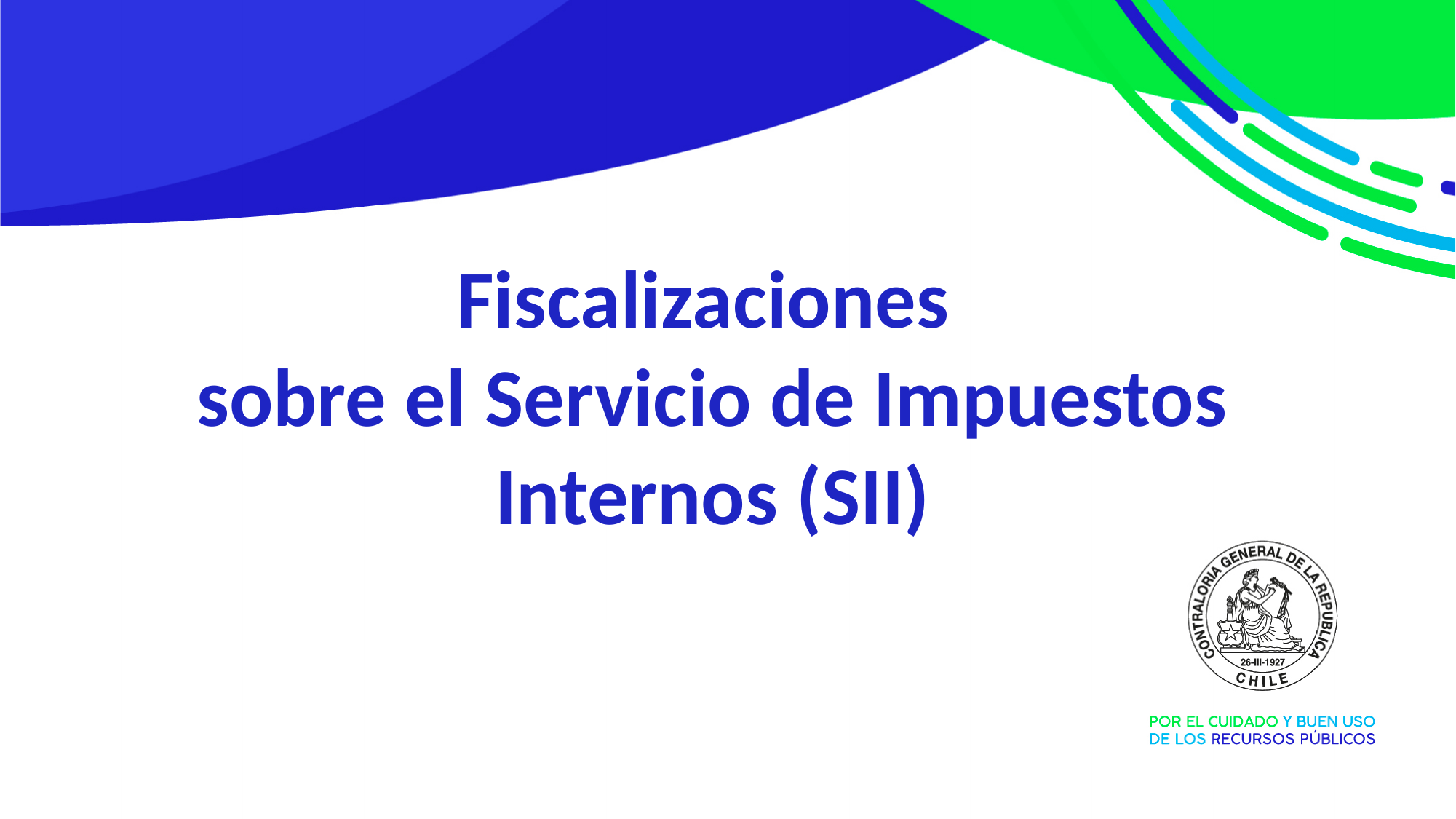

Fiscalizaciones
sobre el Servicio de Impuestos Internos (SII)